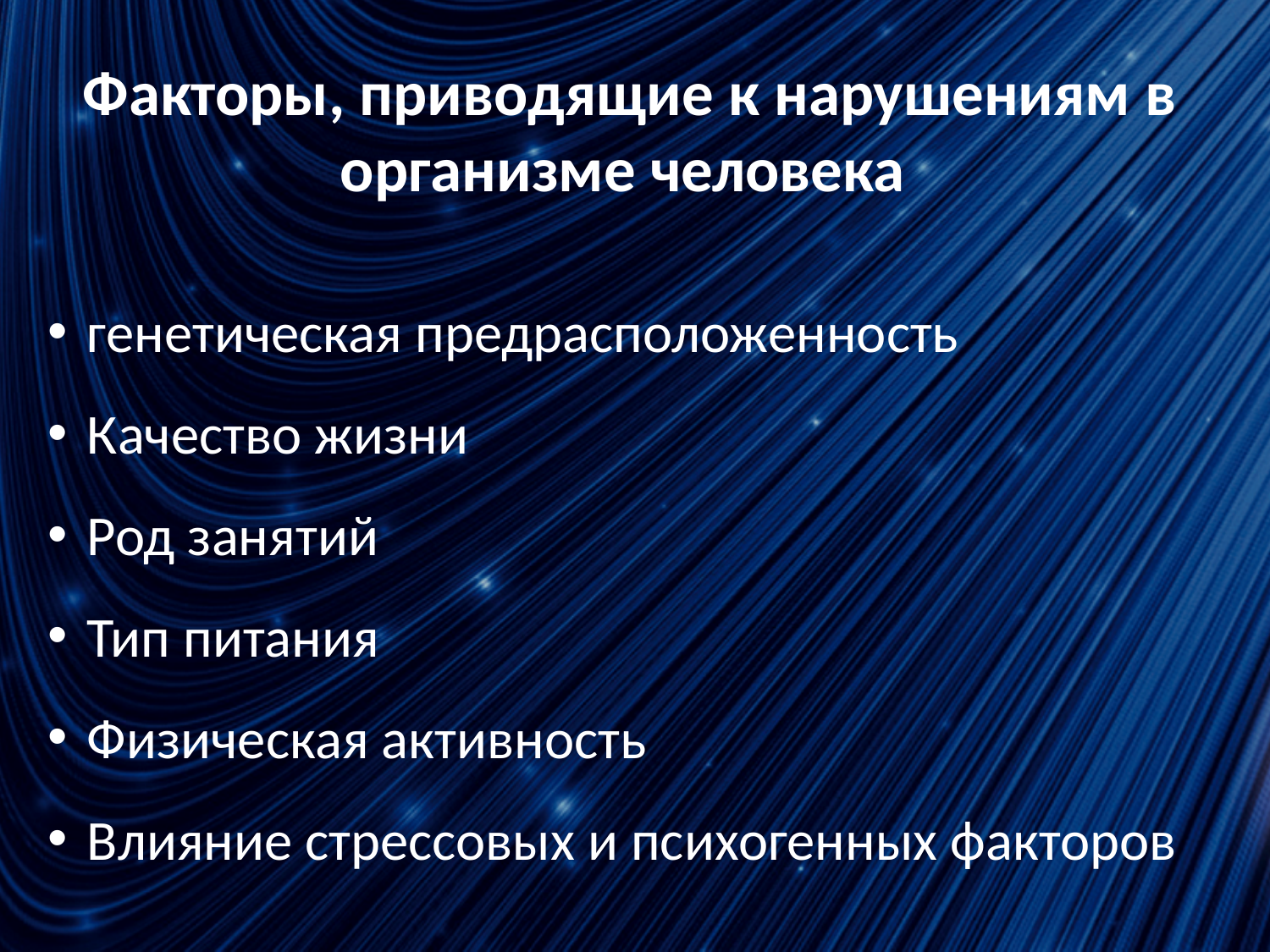

Факторы, приводящие к нарушениям в организме человека
генетическая предрасположенность
Качество жизни
Род занятий
Тип питания
Физическая активность
Влияние стрессовых и психогенных факторов